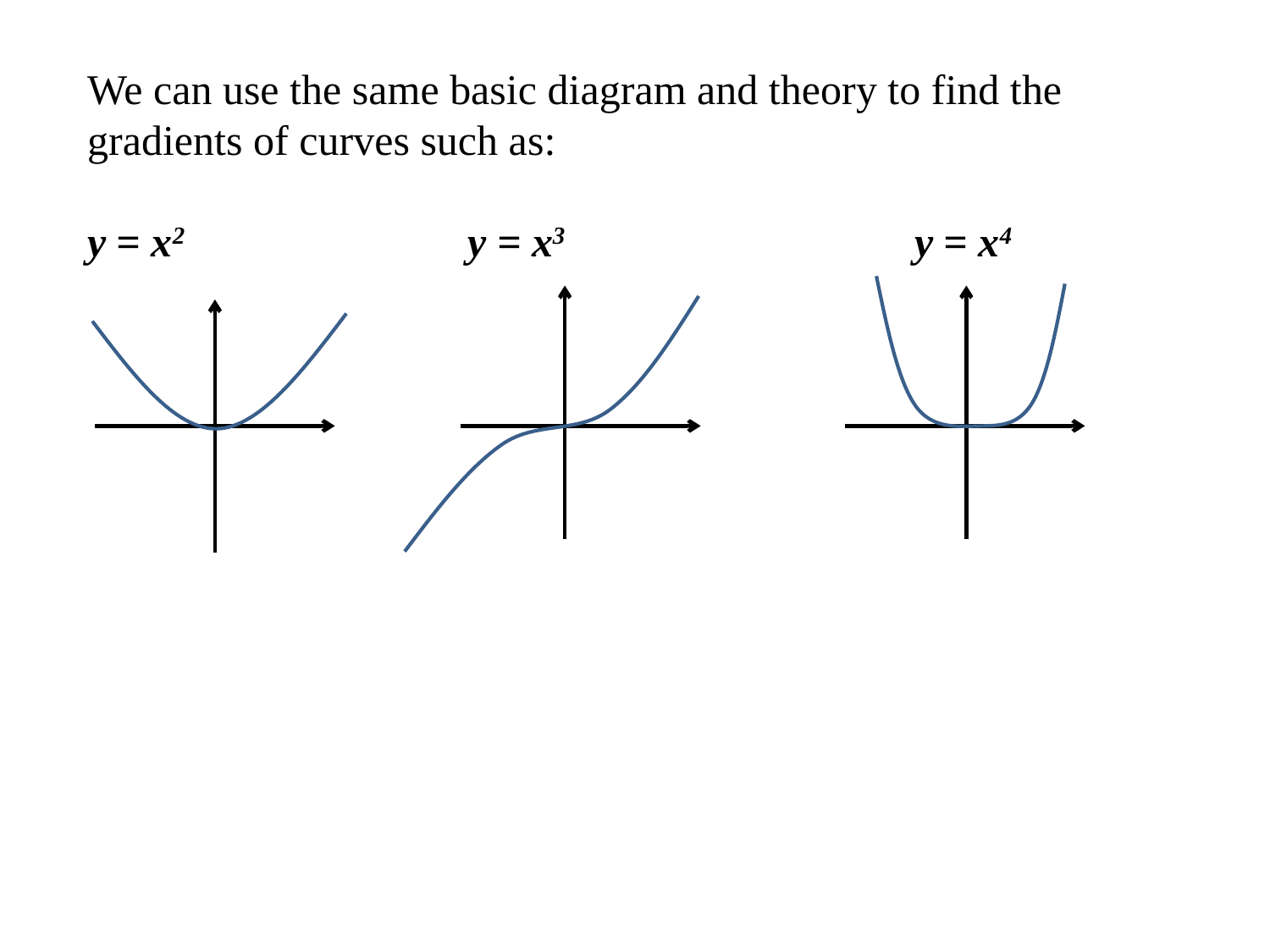

We can use the same basic diagram and theory to find the gradients of curves such as:

y = x2                                 y = x3                                 y = x4